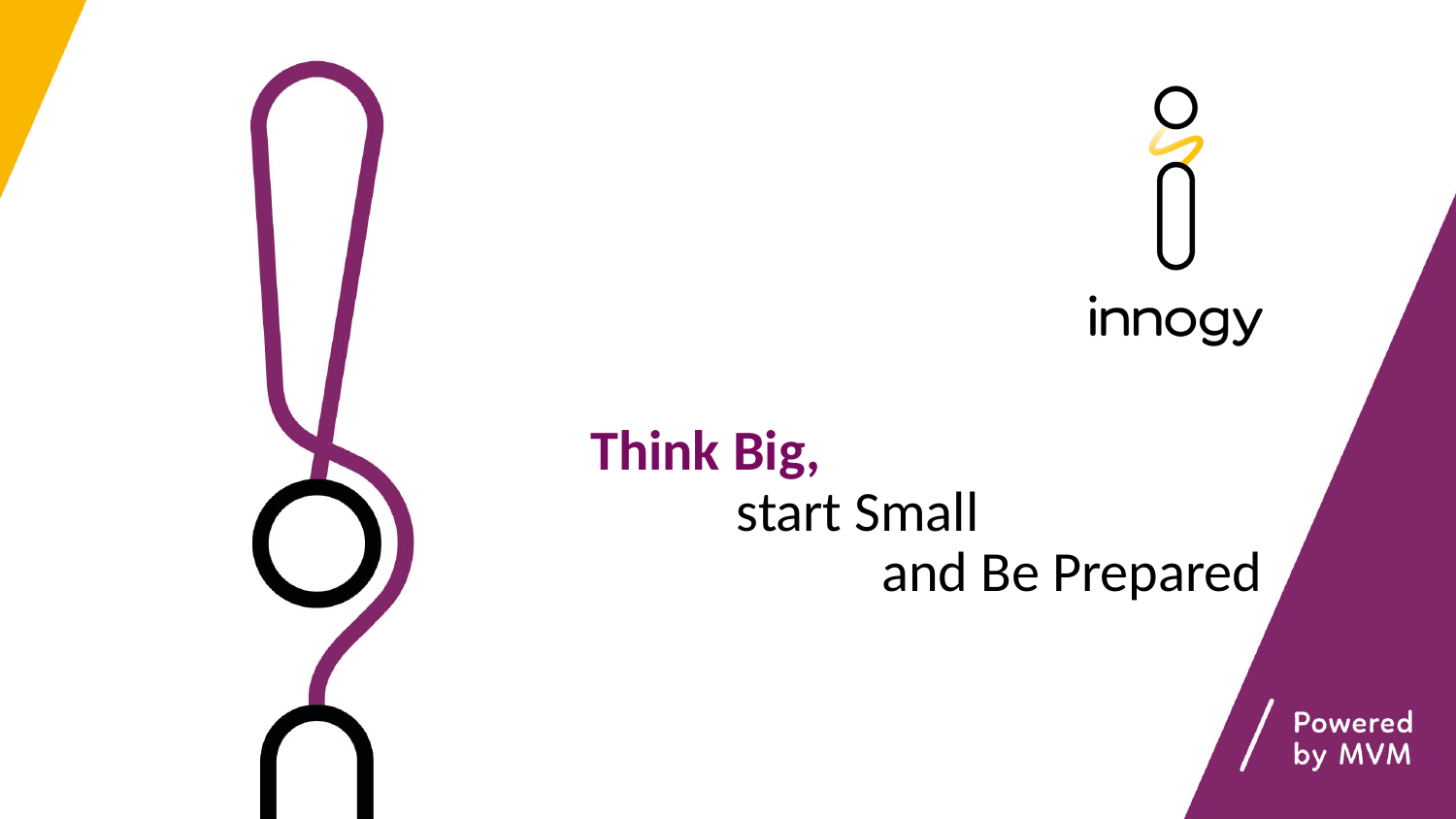

# Think Big, start Small and Be Prepared